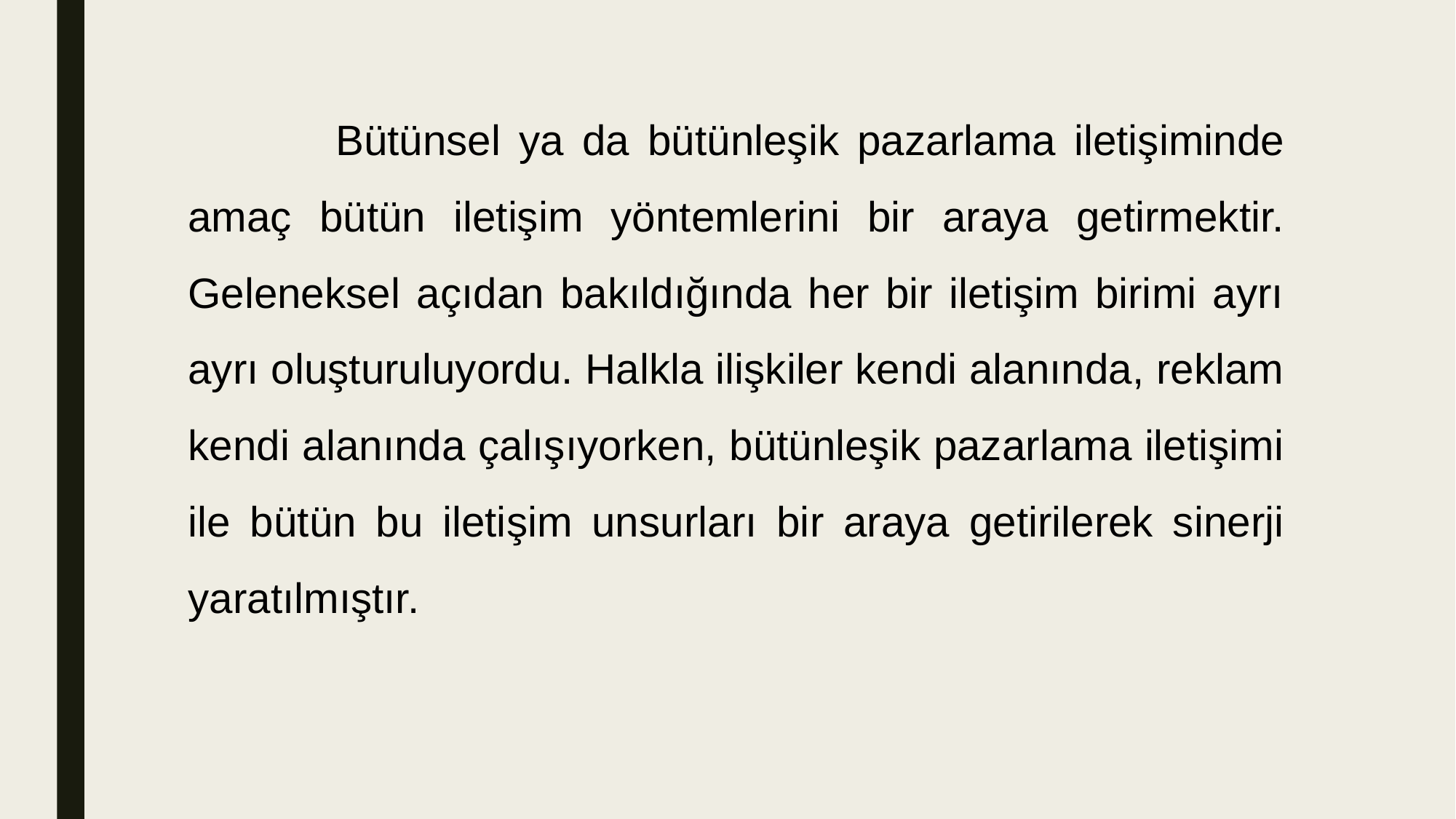

Bütünsel ya da bütünleşik pazarlama iletişiminde amaç bütün iletişim yöntemlerini bir araya getirmektir. Geleneksel açıdan bakıldığında her bir iletişim birimi ayrı ayrı oluşturuluyordu. Halkla ilişkiler kendi alanında, reklam kendi alanında çalışıyorken, bütünleşik pazarlama iletişimi ile bütün bu iletişim unsurları bir araya getirilerek sinerji yaratılmıştır.